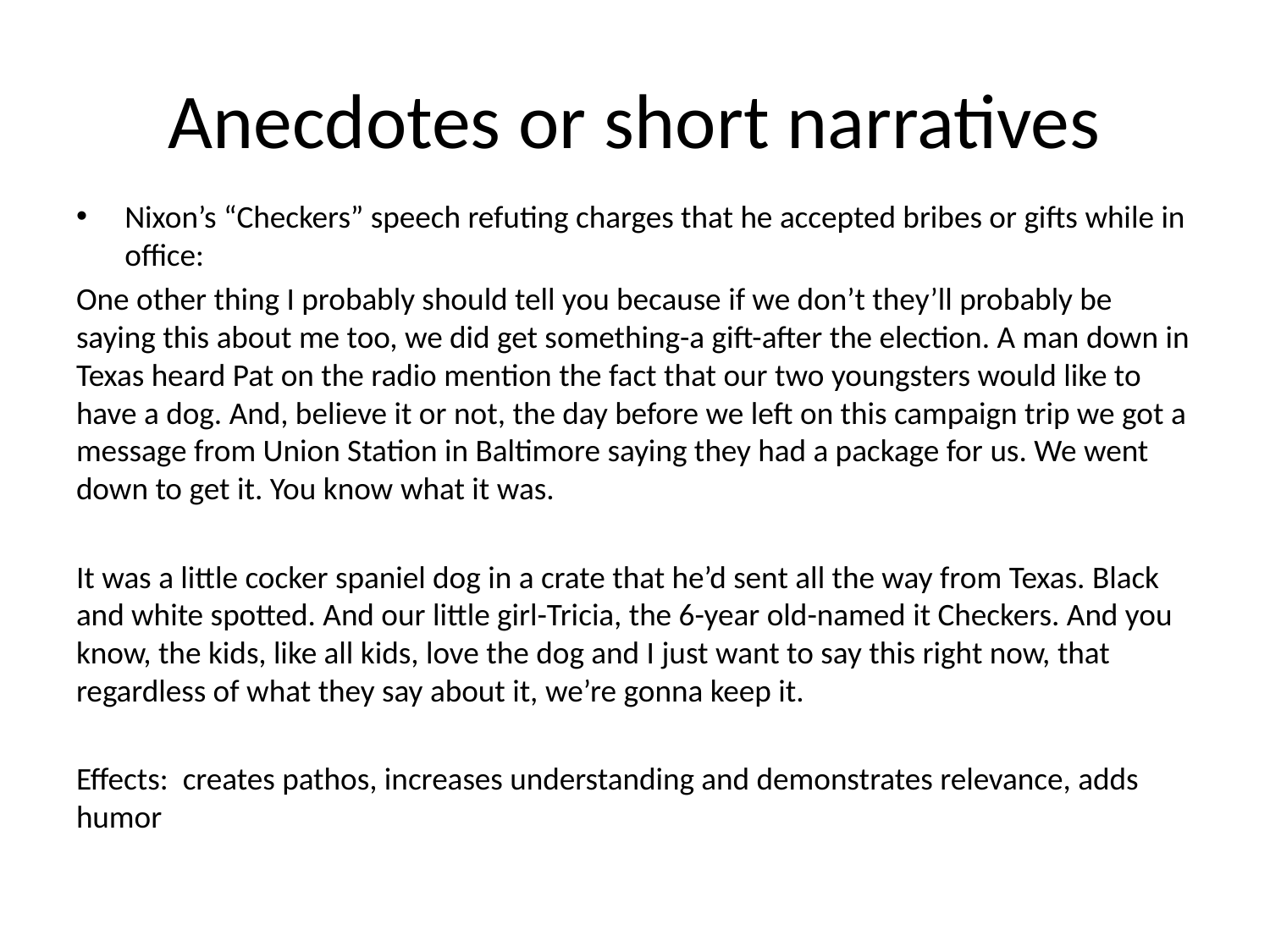

# Anecdotes or short narratives
Nixon’s “Checkers” speech refuting charges that he accepted bribes or gifts while in office:
One other thing I probably should tell you because if we don’t they’ll probably be saying this about me too, we did get something-a gift-after the election. A man down in Texas heard Pat on the radio mention the fact that our two youngsters would like to have a dog. And, believe it or not, the day before we left on this campaign trip we got a message from Union Station in Baltimore saying they had a package for us. We went down to get it. You know what it was.

It was a little cocker spaniel dog in a crate that he’d sent all the way from Texas. Black and white spotted. And our little girl-Tricia, the 6-year old-named it Checkers. And you know, the kids, like all kids, love the dog and I just want to say this right now, that regardless of what they say about it, we’re gonna keep it.

Effects:  creates pathos, increases understanding and demonstrates relevance, adds humor